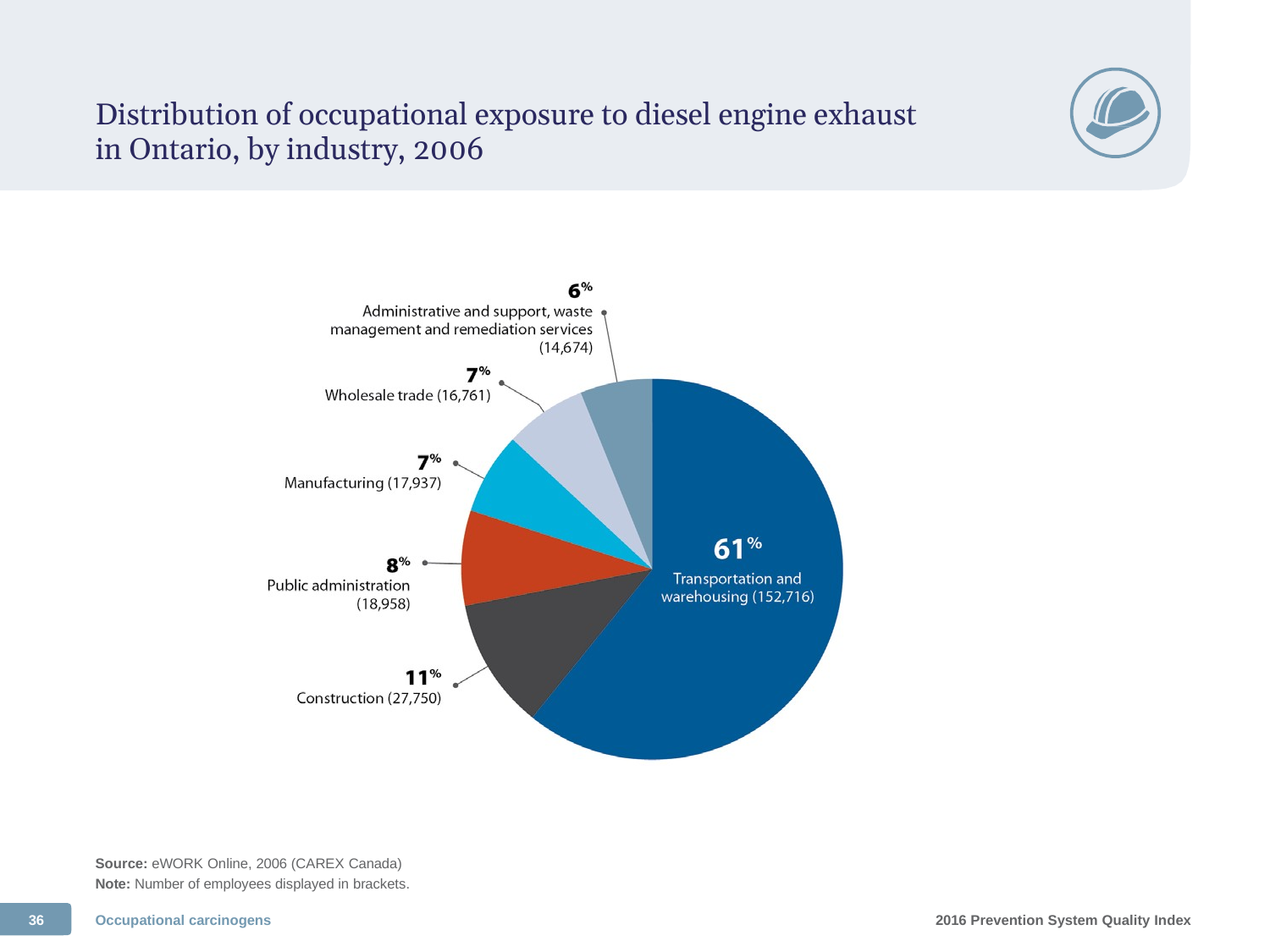

Distribution of occupational exposure to diesel engine exhaust in Ontario, by industry, 2006

Source: eWORK Online, 2006 (CAREX Canada)
Note: Number of employees displayed in brackets.

36
Occupational carcinogens
2016 Prevention System Quality Index